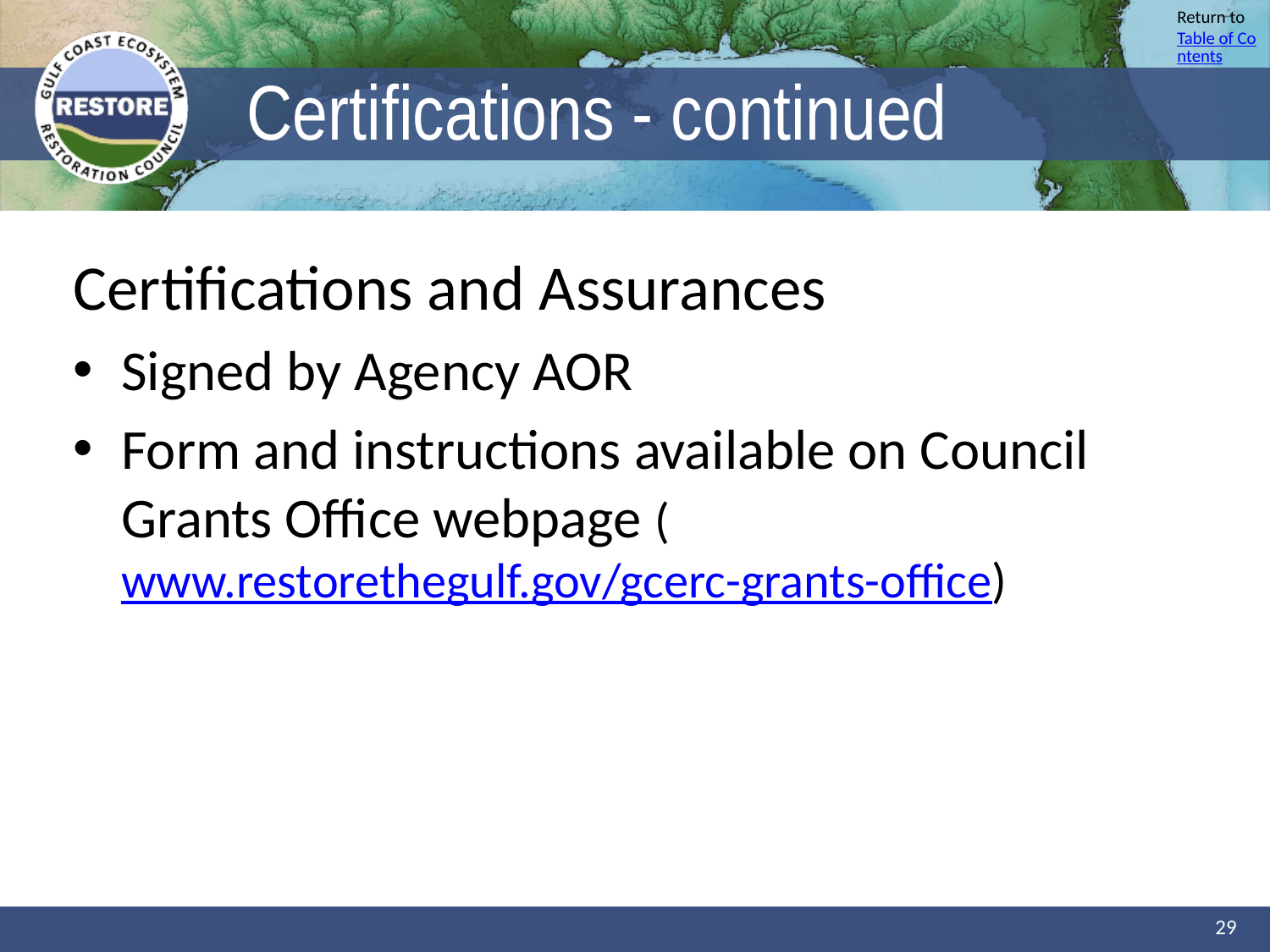

# Certifications - continued
Certifications and Assurances
Signed by Agency AOR
Form and instructions available on Council Grants Office webpage (www.restorethegulf.gov/gcerc-grants-office)
29